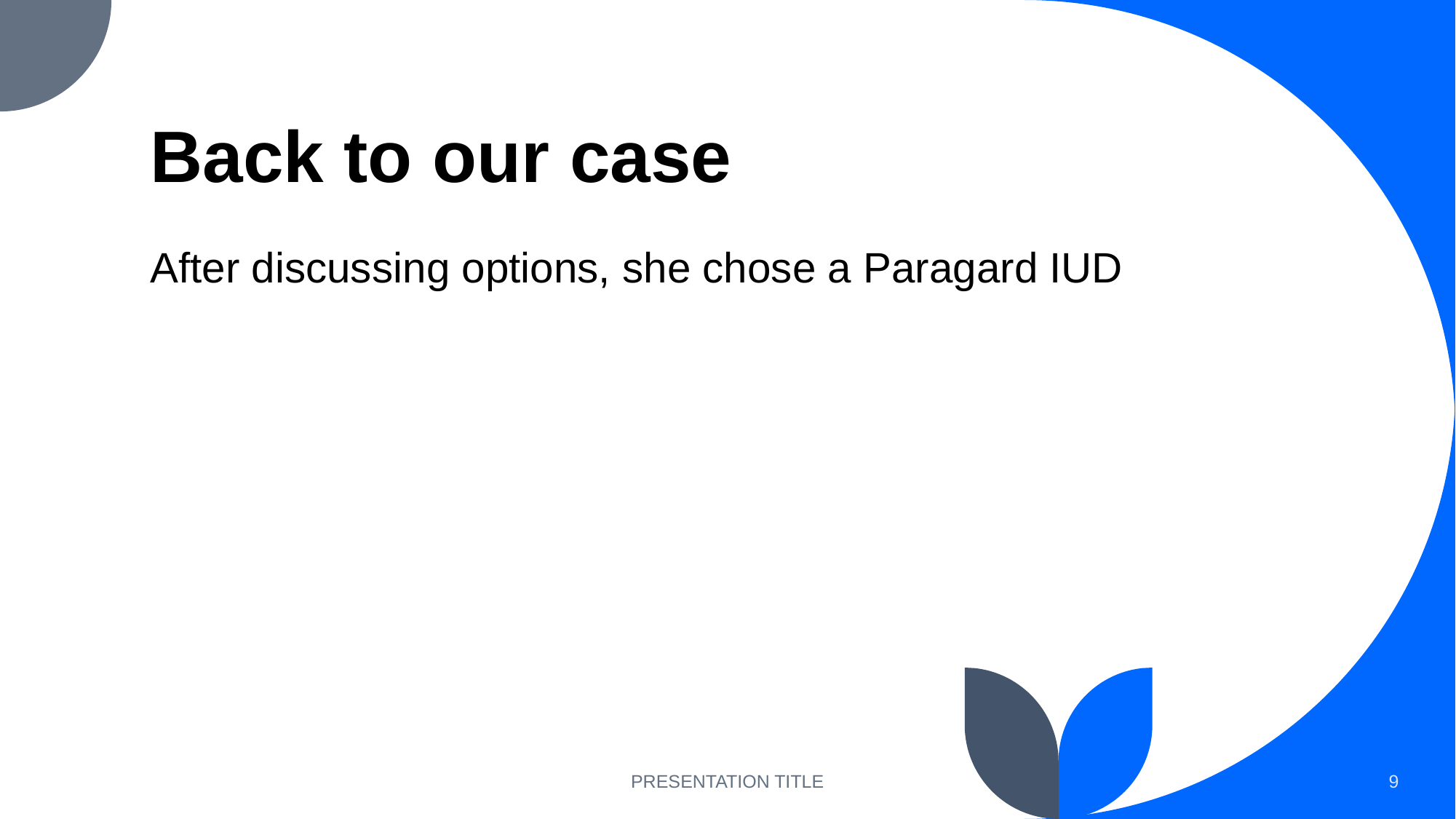

# Back to our case
After discussing options, she chose a Paragard IUD

PRESENTATION TITLE
9